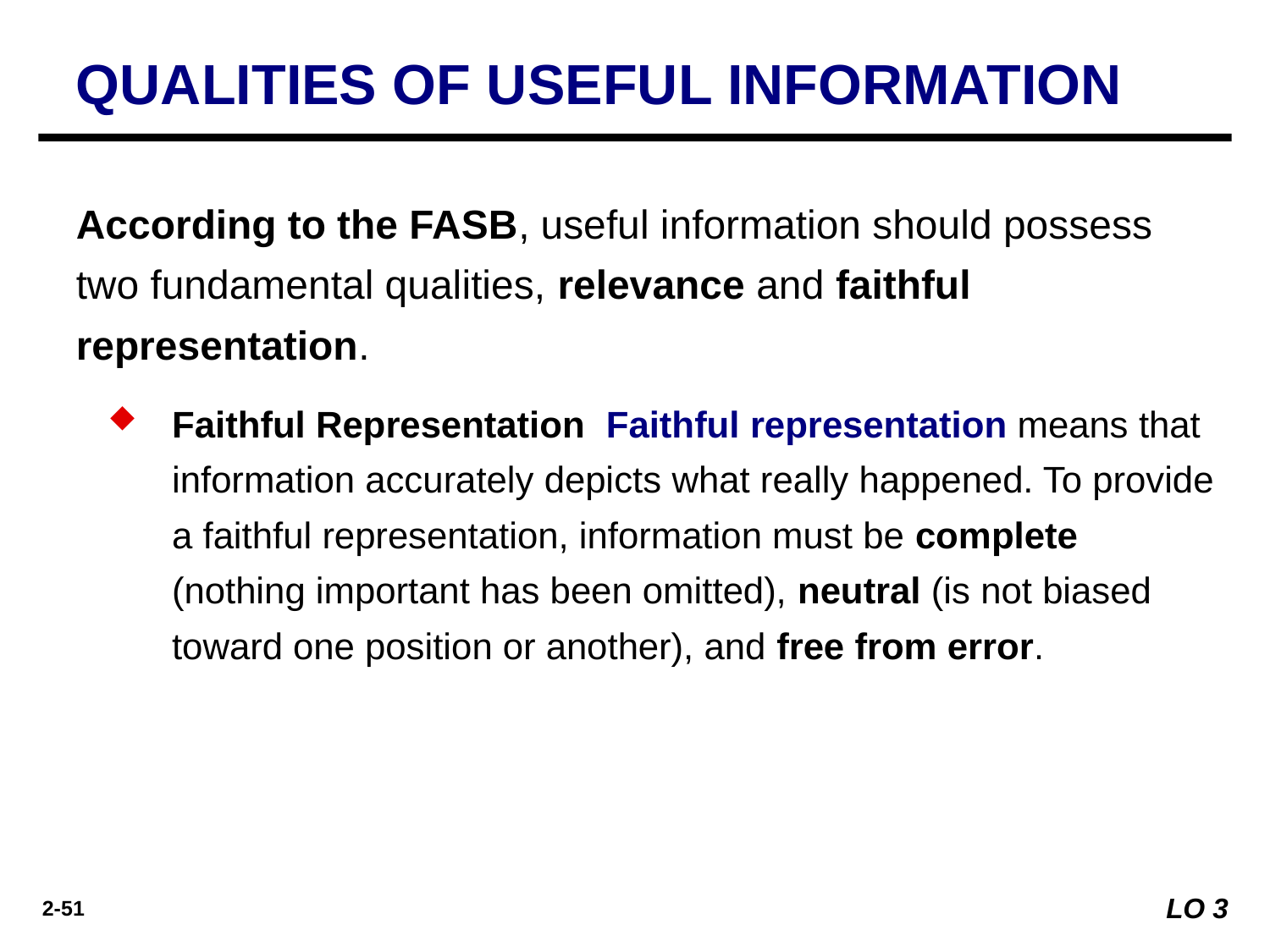

QUALITIES OF USEFUL INFORMATION

According to the FASB, useful information should possess two fundamental qualities, relevance and faithful representation.
Faithful Representation  Faithful representation means that information accurately depicts what really happened. To provide a faithful representation, information must be complete (nothing important has been omitted), neutral (is not biased toward one position or another), and free from error.
LO 3